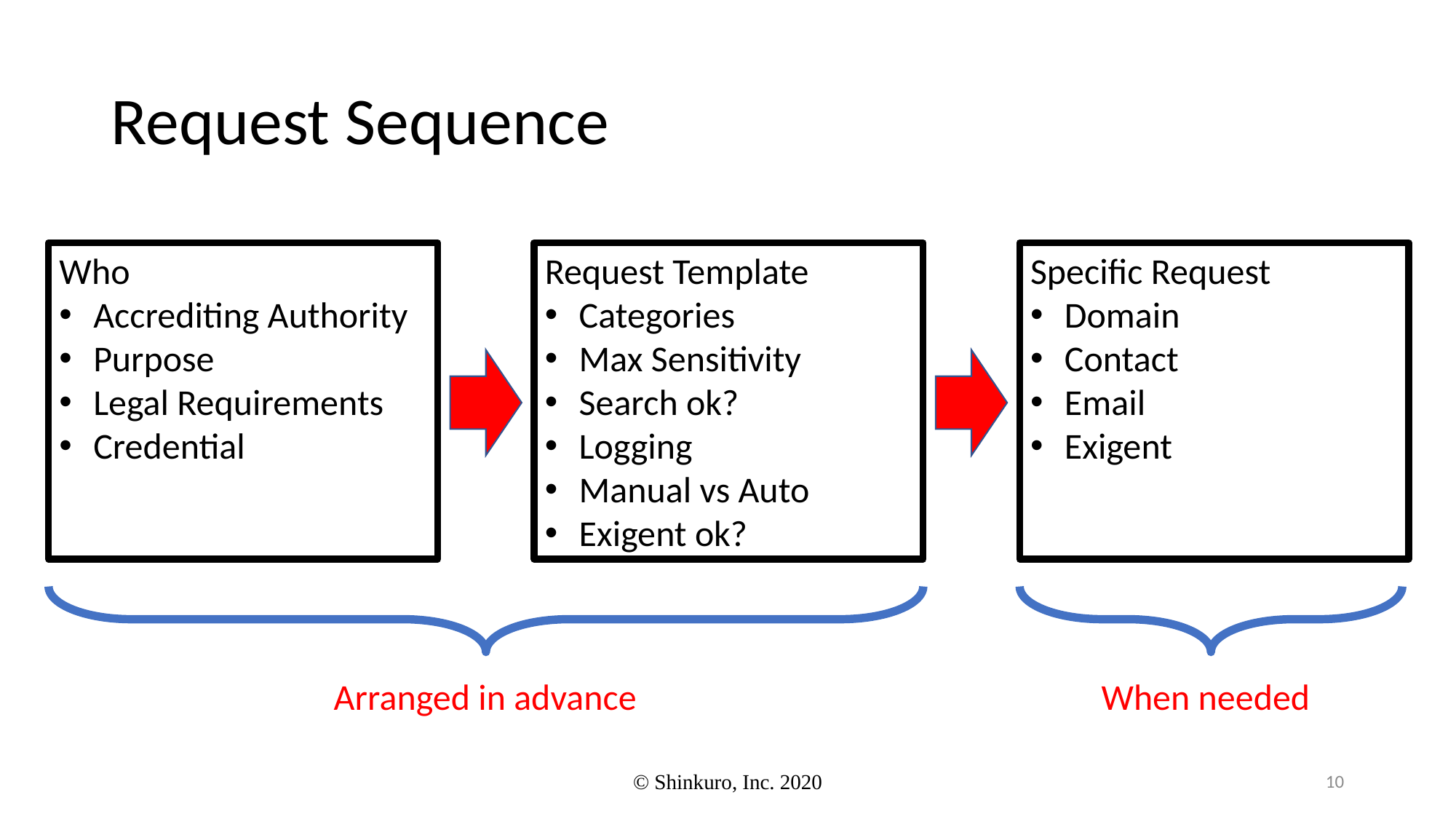

# Request Sequence

Who
Accrediting Authority
Purpose
Legal Requirements
Credential

Request Template
Categories
Max Sensitivity
Search ok?
Logging
Manual vs Auto
Exigent ok?
Specific Request
Domain
Contact
Email
Exigent

When needed
Arranged in advance

© Shinkuro, Inc. 2020
10